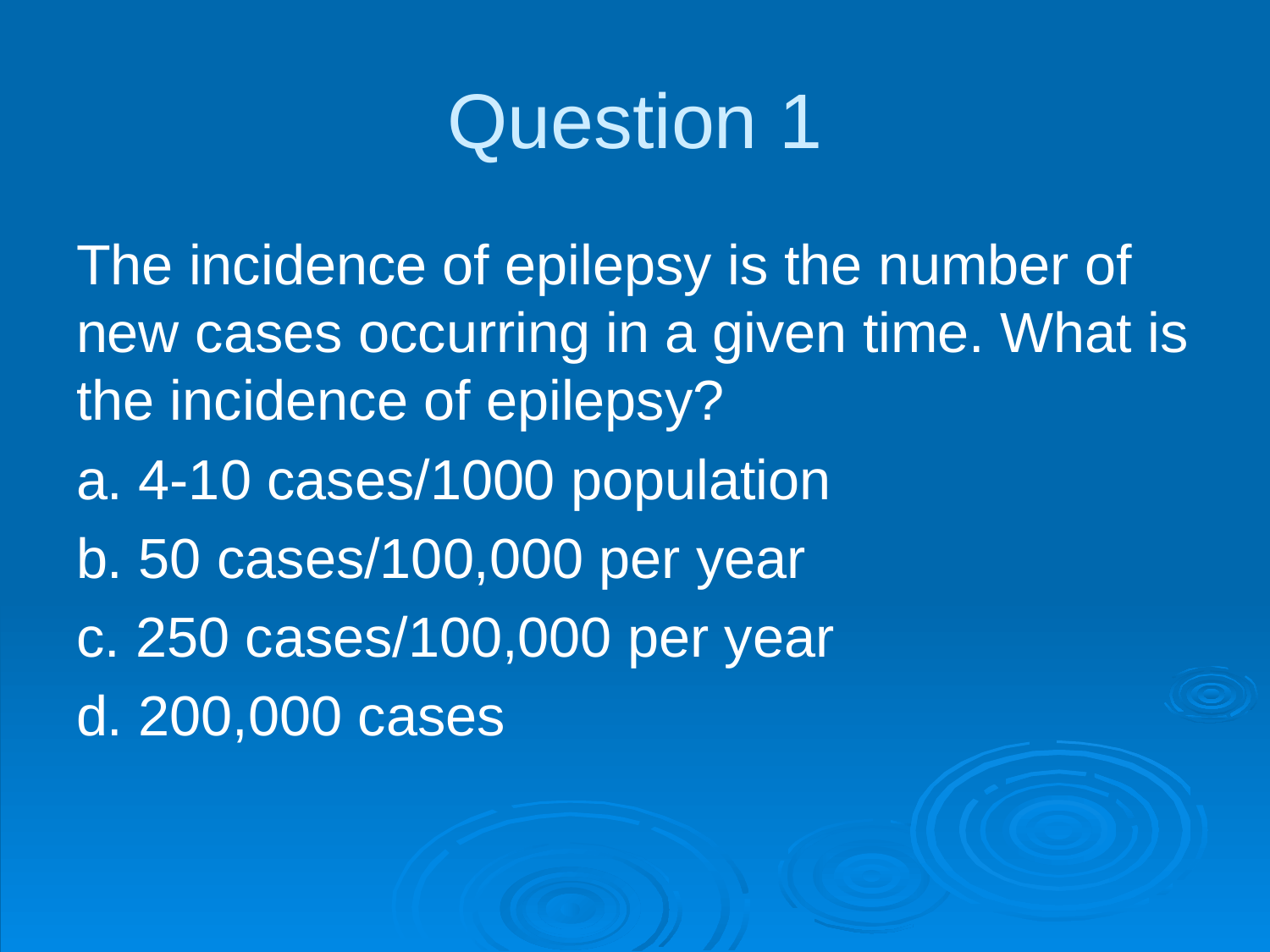

# Question 1
The incidence of epilepsy is the number of new cases occurring in a given time. What is the incidence of epilepsy?
a. 4-10 cases/1000 population
b. 50 cases/100,000 per year
c. 250 cases/100,000 per year
d. 200,000 cases